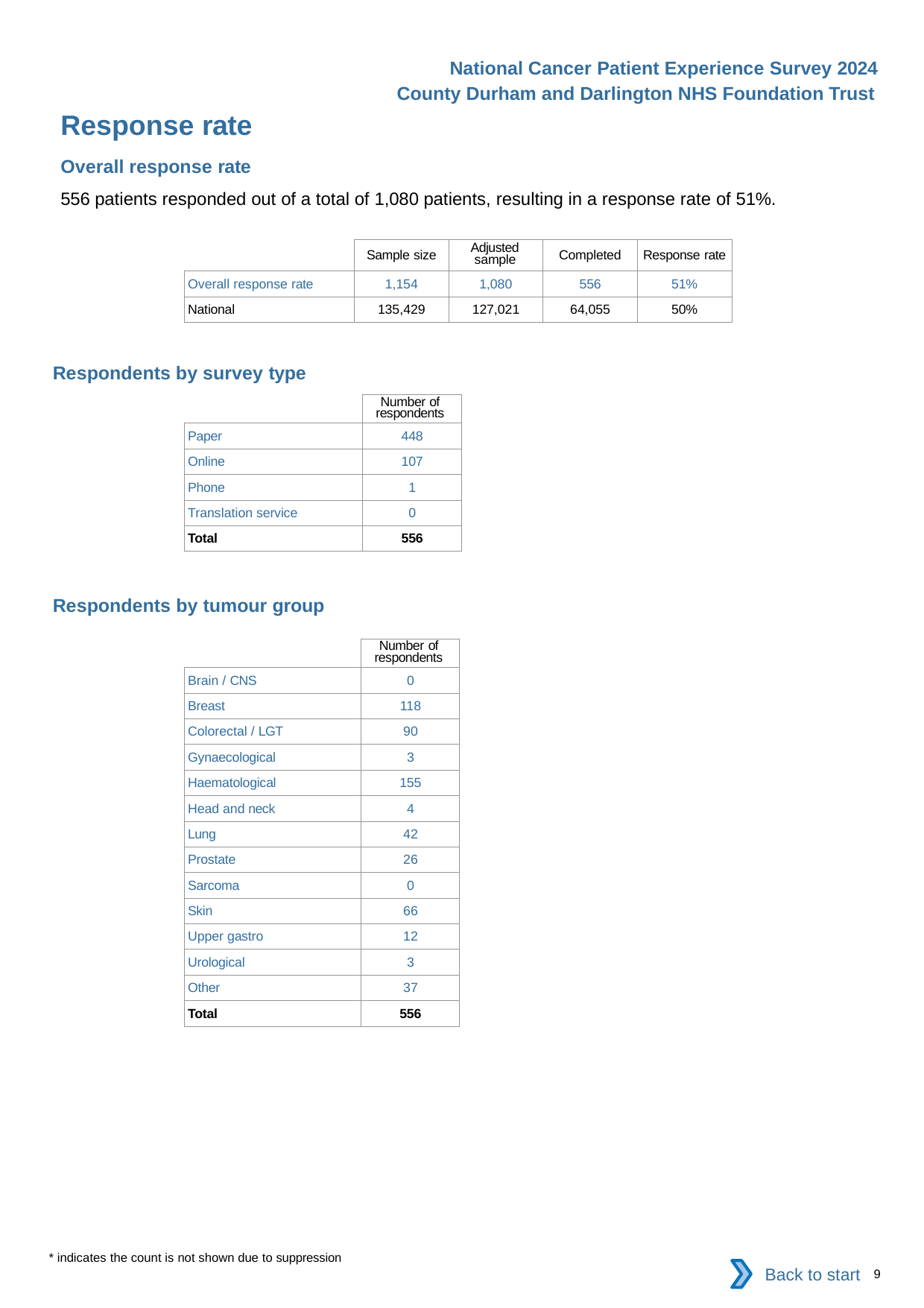

National Cancer Patient Experience Survey 2024
County Durham and Darlington NHS Foundation Trust
Response rate
Overall response rate
556 patients responded out of a total of 1,080 patients, resulting in a response rate of 51%.
|  | Sample size | Adjusted sample | Completed | Response rate |
| --- | --- | --- | --- | --- |
| Overall response rate | 1,154 | 1,080 | 556 | 51% |
| National | 135,429 | 127,021 | 64,055 | 50% |
Respondents by survey type
|  | Number of respondents |
| --- | --- |
| Paper | 448 |
| Online | 107 |
| Phone | 1 |
| Translation service | 0 |
| Total | 556 |
Respondents by tumour group
|  | Number of respondents |
| --- | --- |
| Brain / CNS | 0 |
| Breast | 118 |
| Colorectal / LGT | 90 |
| Gynaecological | 3 |
| Haematological | 155 |
| Head and neck | 4 |
| Lung | 42 |
| Prostate | 26 |
| Sarcoma | 0 |
| Skin | 66 |
| Upper gastro | 12 |
| Urological | 3 |
| Other | 37 |
| Total | 556 |
* indicates the count is not shown due to suppression
Back to start

9